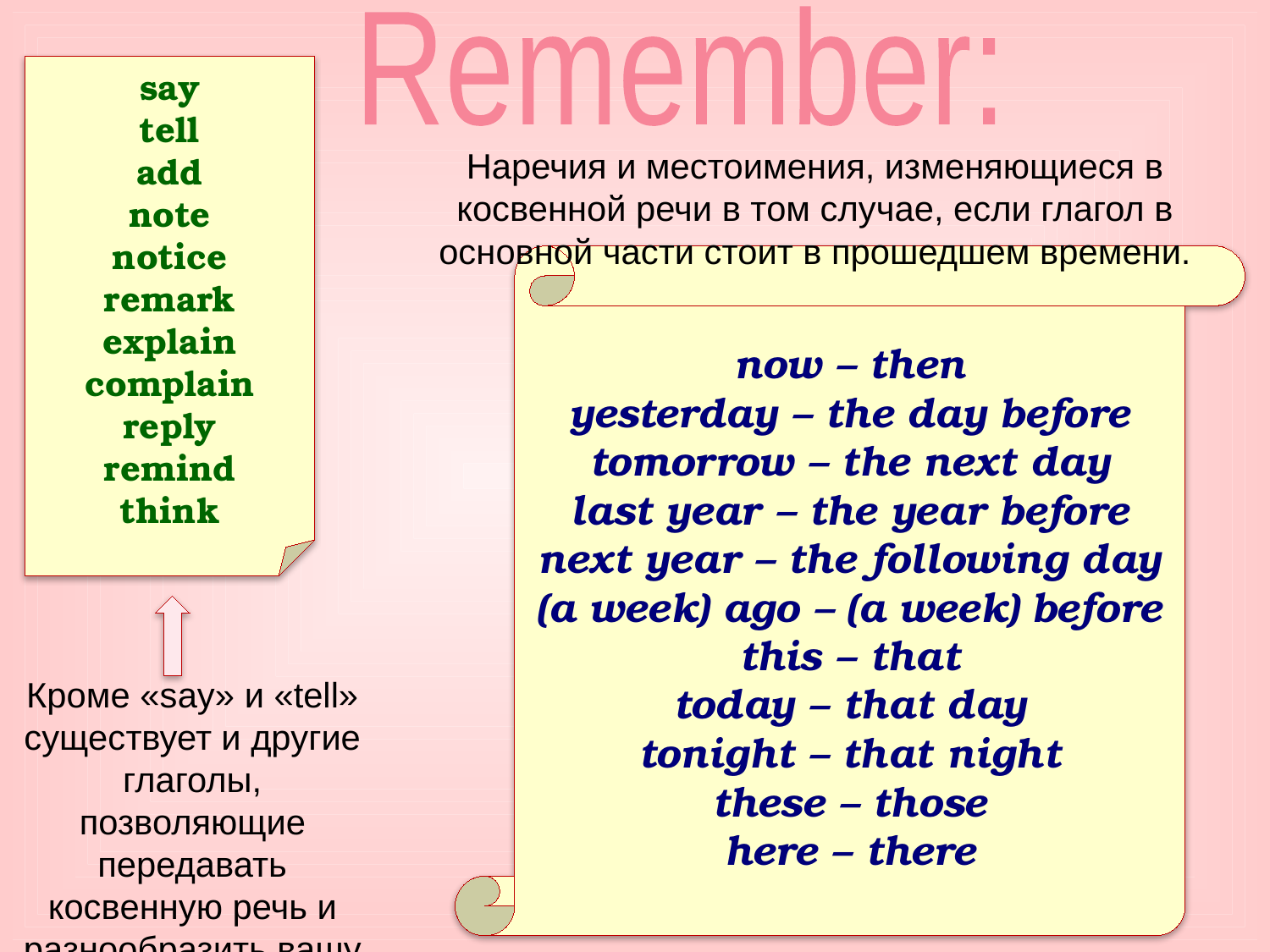

Remember:
say
tell
add
note
notice
remark
explain
complain
reply
remind
think
Наречия и местоимения, изменяющиеся в косвенной речи в том случае, если глагол в основной части стоит в прошедшем времени.
now – then
yesterday – the day before
tomorrow – the next day
last year – the year before
next year – the following day
(a week) ago – (a week) before
this – that
today – that day
tonight – that night
these – those
here – there

Кроме «say» и «tell» существует и другие глаголы, позволяющие передавать косвенную речь и разнообразить вашу речь.